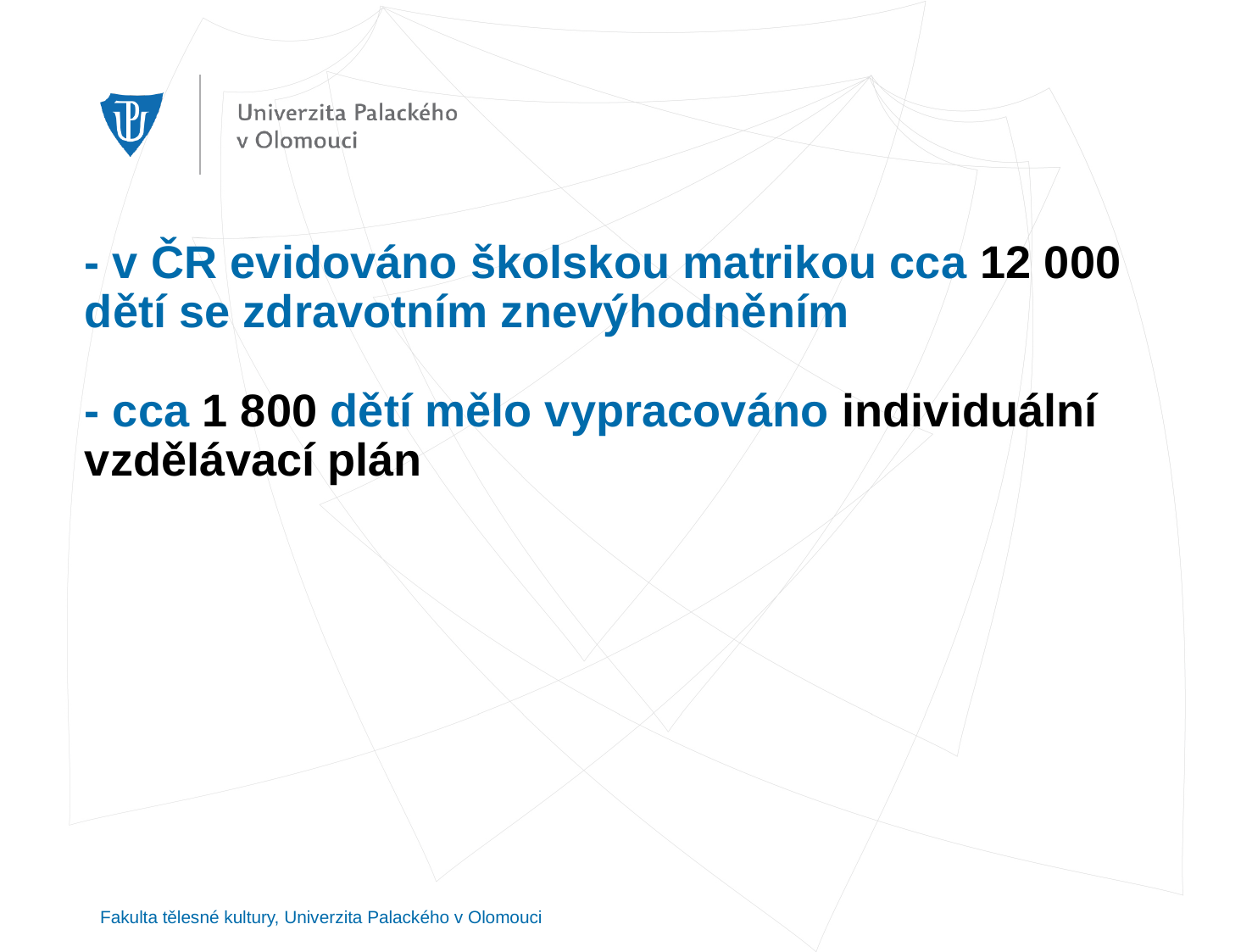

# - v ČR evidováno školskou matrikou cca 12 000 dětí se zdravotním znevýhodněním - cca 1 800 dětí mělo vypracováno individuální vzdělávací plán

Fakulta tělesné kultury, Univerzita Palackého v Olomouci